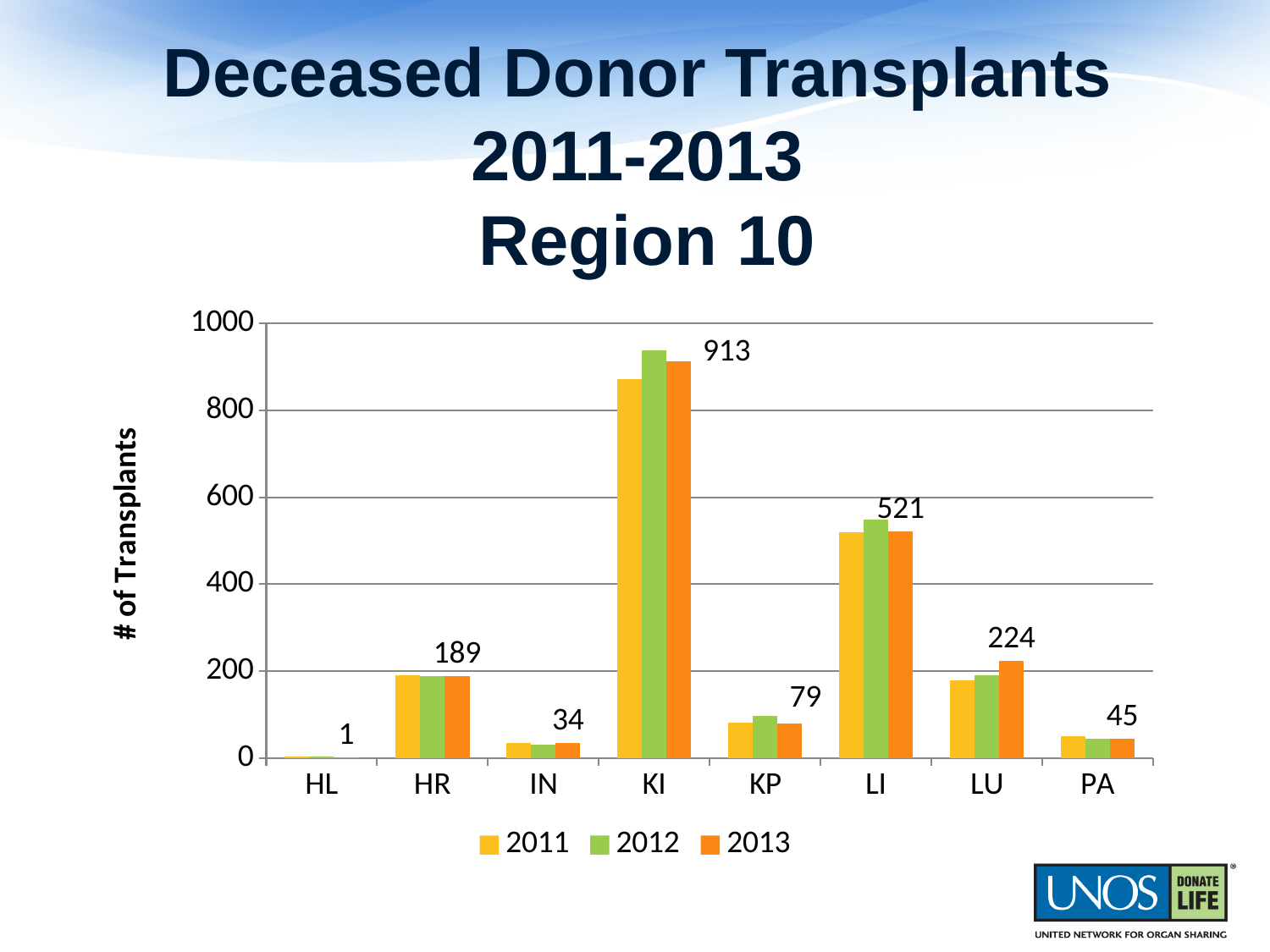

# Deceased Donor Transplants 2011-2013 Region 10

### Chart

| Category | 2011 | 2012 | 2013 |
|---|---|---|---|
| HL | 3.0 | 4.0 | 1.0 |
| HR | 191.0 | 188.0 | 189.0 |
| IN | 34.0 | 30.0 | 34.0 |
| KI | 872.0 | 939.0 | 913.0 |
| KP | 81.0 | 96.0 | 79.0 |
| LI | 520.0 | 549.0 | 521.0 |
| LU | 179.0 | 191.0 | 224.0 |
| PA | 49.0 | 44.0 | 45.0 |